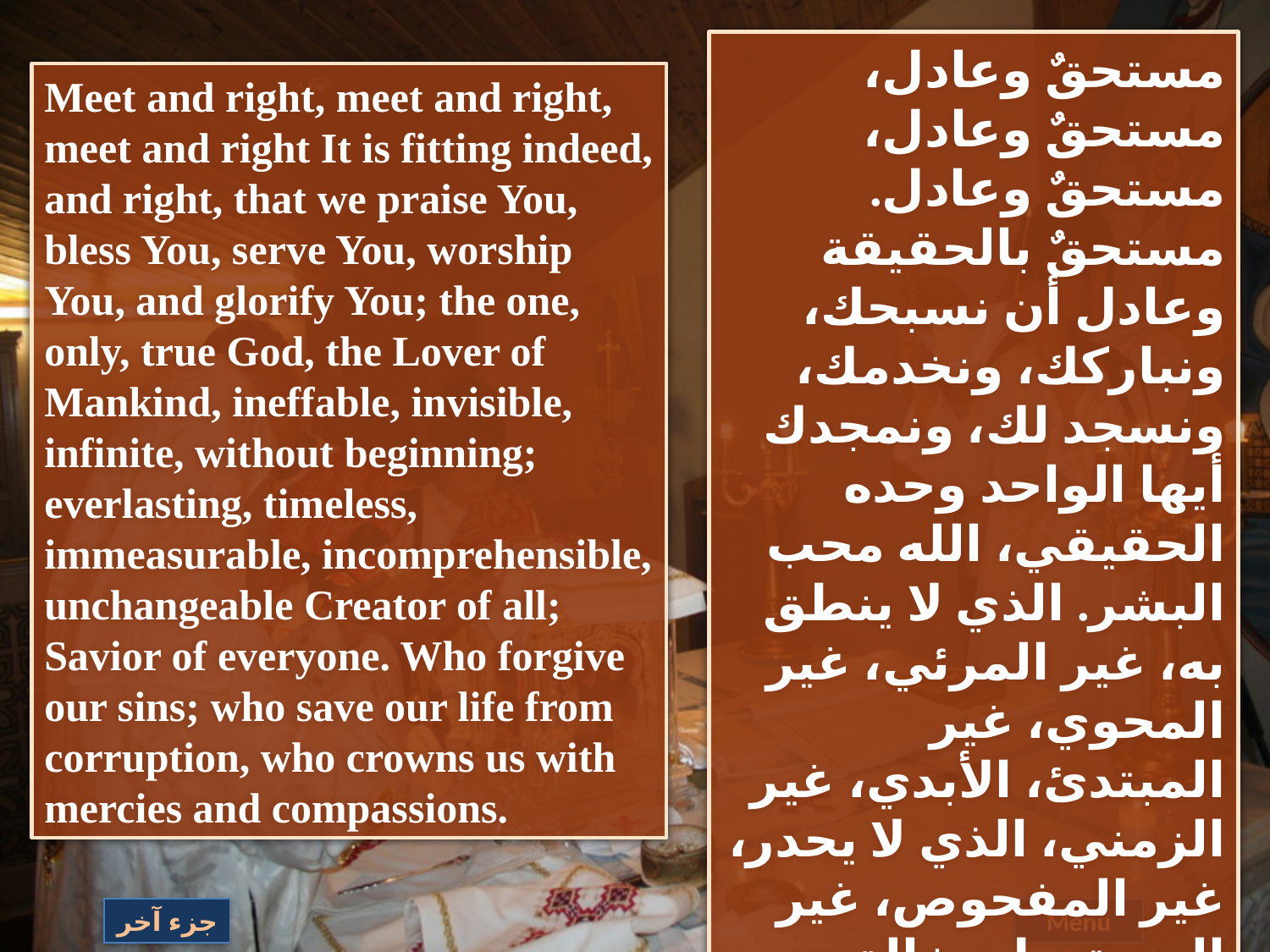

مستحقٌ وعادل، مستحقٌ وعادل، مستحقٌ وعادل. مستحقٌ بالحقيقة وعادل أن نسبحك، ونباركك، ونخدمك، ونسجد لك، ونمجدك أيها الواحد وحده الحقيقي، الله محب البشر. الذي لا ينطق به، غير المرئي، غير المحوي، غير المبتدئ، الأبدي، غير الزمني، الذي لا يحدر، غير المفحوص، غير المستحيل، خالق الكّل، مخلص الجميع. غافر خطايانا، منقذ حياتنا من الفساد. مكللنا بالمراحم والرأفات.
Meet and right, meet and right, meet and right It is fitting indeed, and right, that we praise You, bless You, serve You, worship You, and glorify You; the one, only, true God, the Lover of Mankind, ineffable, invisible, infinite, without beginning; everlasting, timeless, immeasurable, incomprehensible, unchangeable Creator of all; Savior of everyone. Who forgive our sins; who save our life from corruption, who crowns us with mercies and compassions.
جزء آخر
Menu